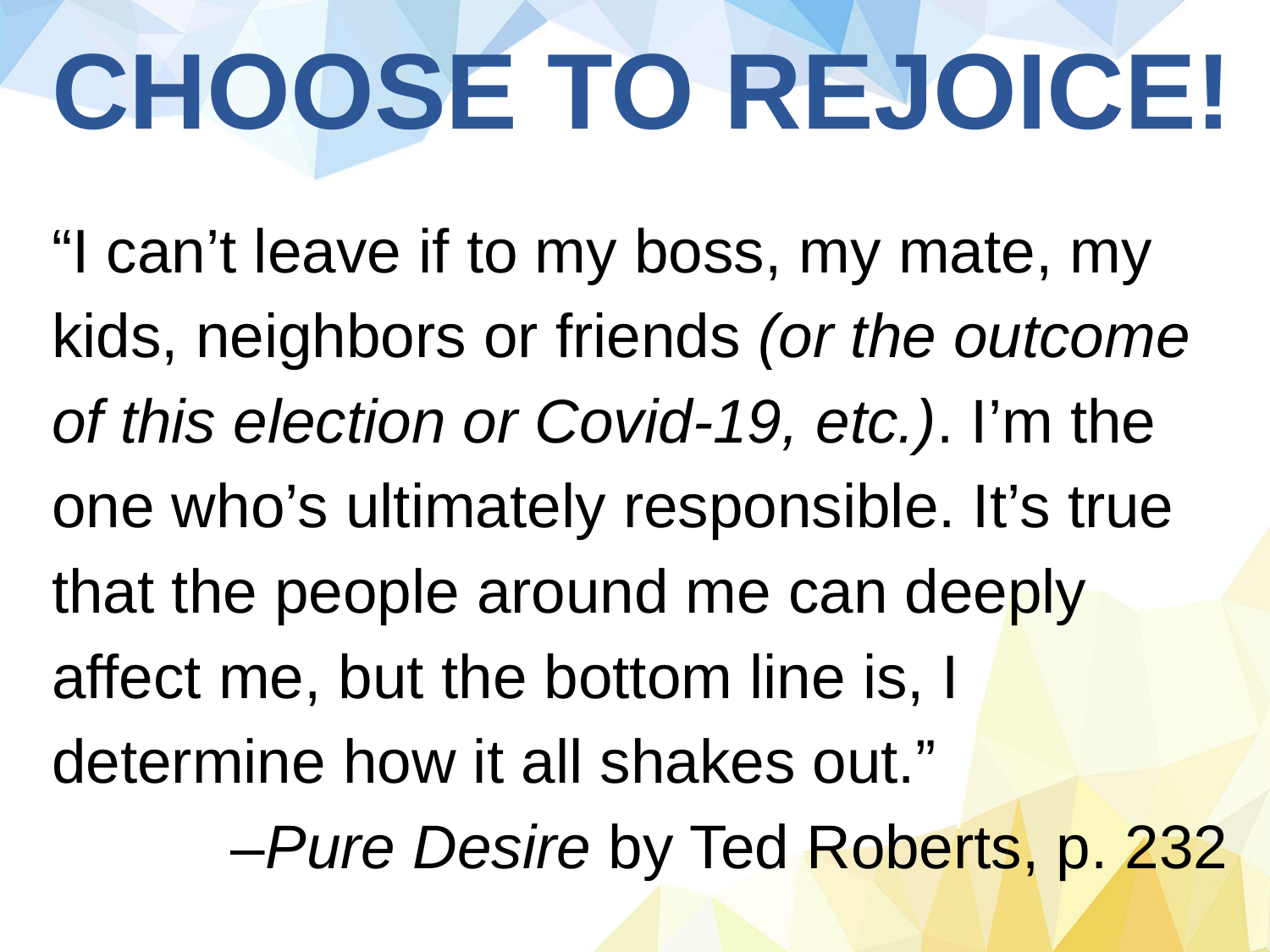

# CHOOSE TO REJOICE!
“I can’t leave if to my boss, my mate, my kids, neighbors or friends (or the outcome of this election or Covid-19, etc.). I’m the one who’s ultimately responsible. It’s true that the people around me can deeply affect me, but the bottom line is, I determine how it all shakes out.”
–Pure Desire by Ted Roberts, p. 232